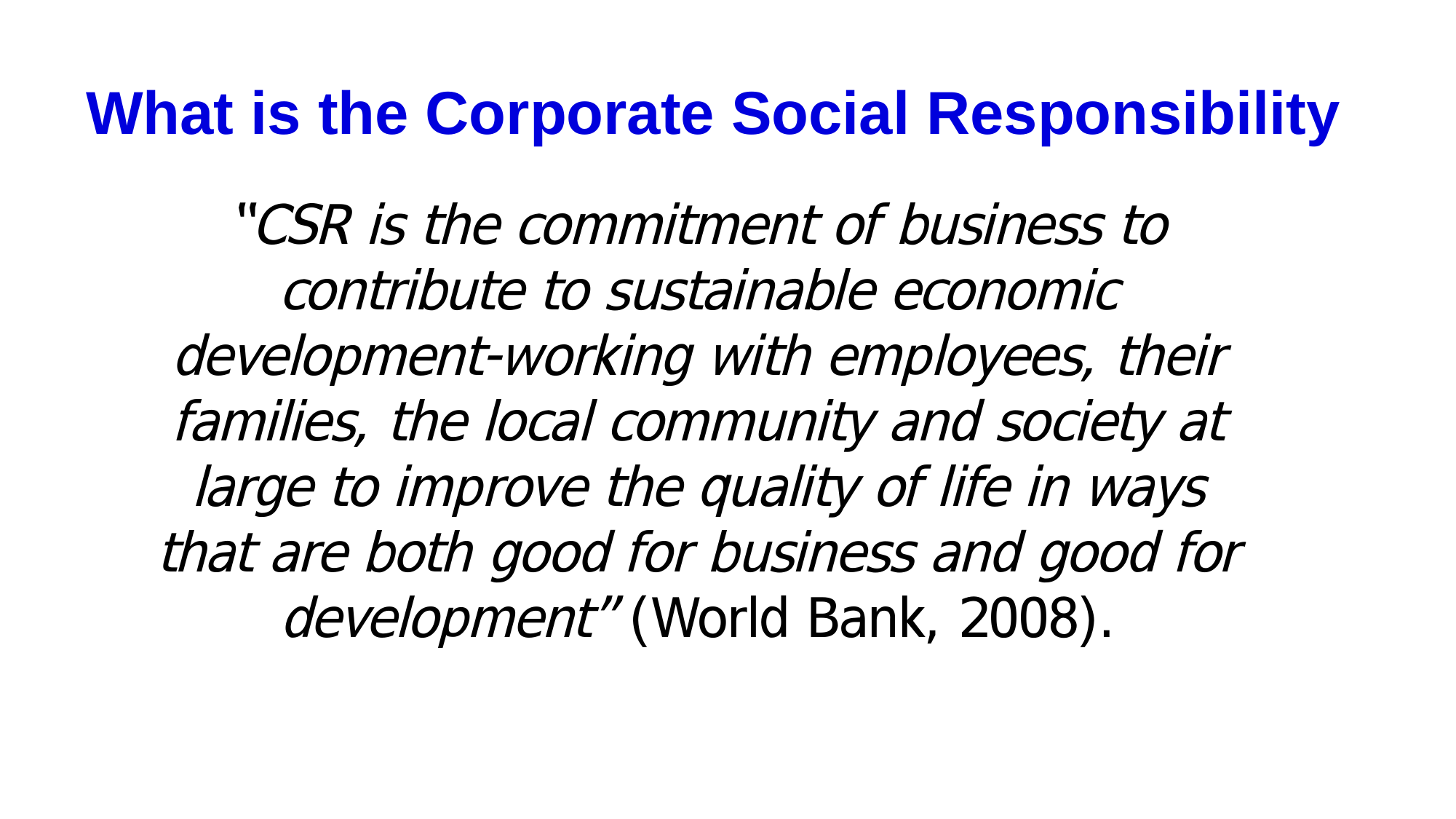

# What is the Corporate Social Responsibility
“CSR is the commitment of business to contribute to sustainable economic development-working with employees, their families, the local community and society at large to improve the quality of life in ways that are both good for business and good for development” (World Bank, 2008).